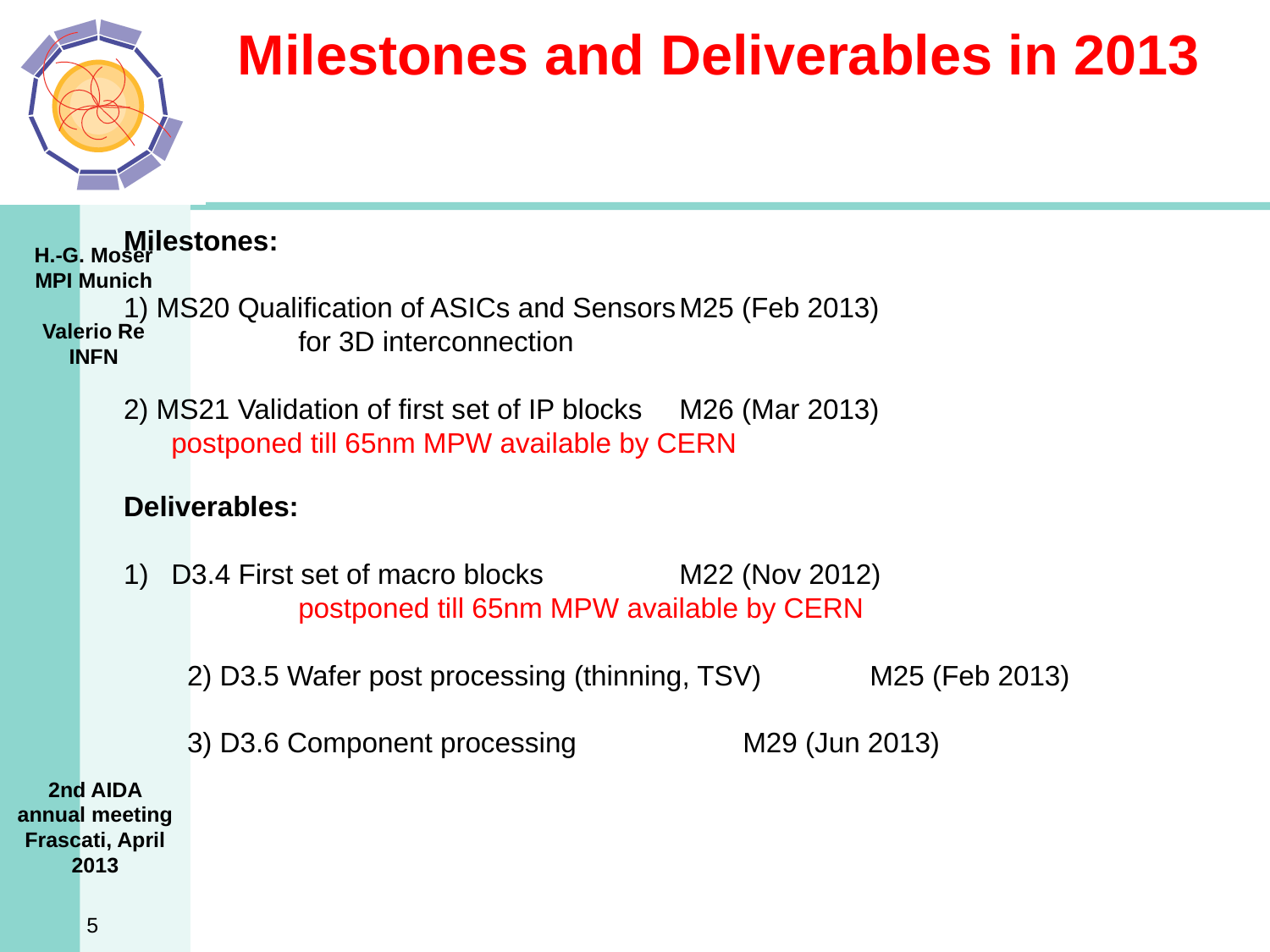

# Milestones and Deliverables in 2013
Milestones:

1) MS20 Qualification of ASICs and Sensors	M25 (Feb 2013)
		for 3D interconnection

2) MS21 Validation of first set of IP blocks	M26 (Mar 2013)
	postponed till 65nm MPW available by CERN

Deliverables:

D3.4 First set of macro blocks		M22 (Nov 2012)
		postponed till 65nm MPW available by CERN

2) D3.5 Wafer post processing (thinning, TSV)	M25 (Feb 2013)

3) D3.6 Component processing		M29 (Jun 2013)
2nd AIDA annual meeting
Frascati, April 2013
5